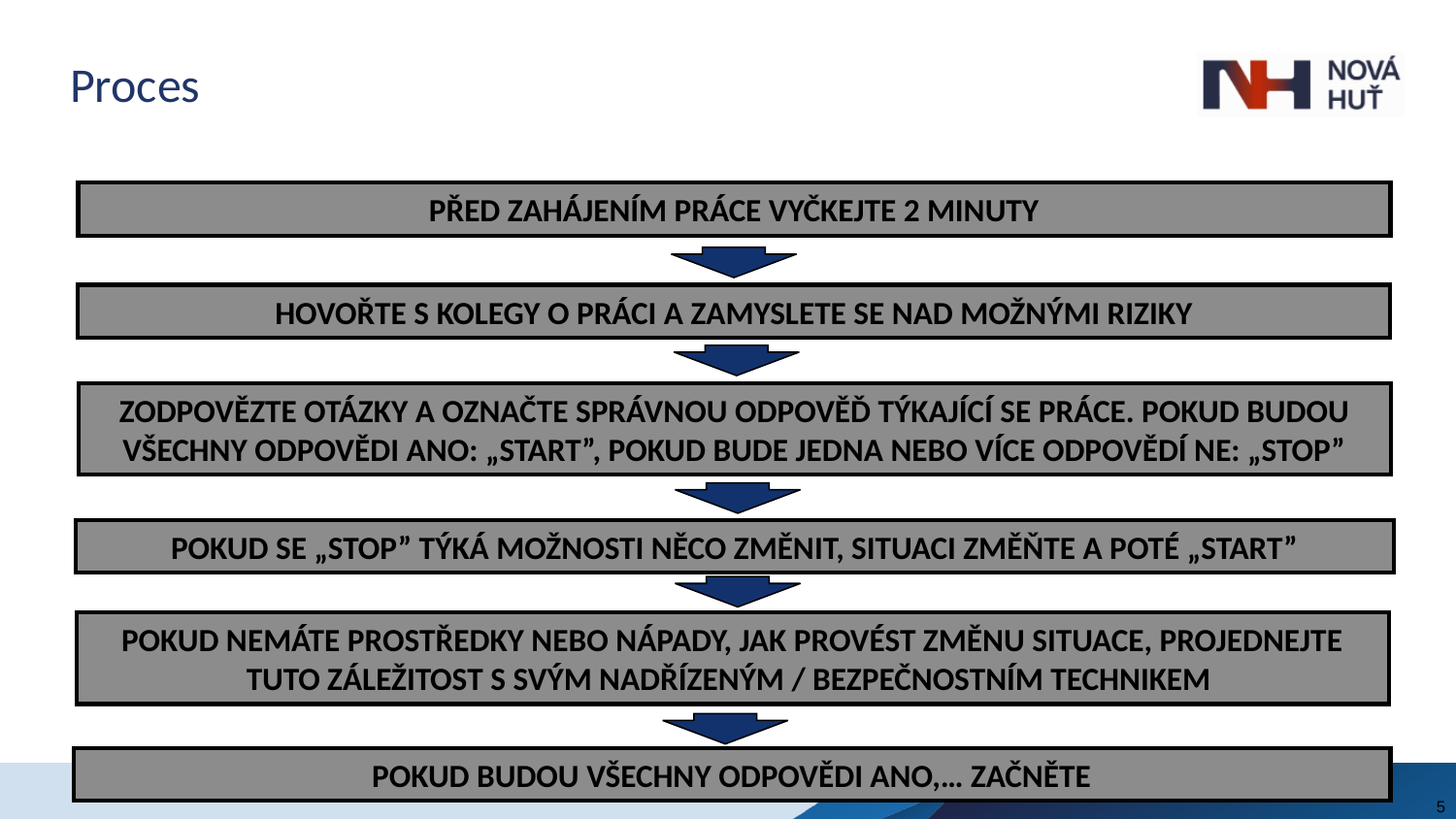

# Proces
(2)
PŘED ZAHÁJENÍM PRÁCE VYČKEJTE 2 MINUTY

HOVOŘTE S KOLEGY O PRÁCI A ZAMYSLETE SE NAD MOŽNÝMI RIZIKY

ZODPOVĚZTE OTÁZKY A OZNAČTE SPRÁVNOU ODPOVĚĎ TÝKAJÍCÍ SE PRÁCE. POKUD BUDOU VŠECHNY ODPOVĚDI ANO: „START”, POKUD BUDE JEDNA NEBO VÍCE ODPOVĚDÍ NE: „STOP”

POKUD SE „STOP” TÝKÁ MOŽNOSTI NĚCO ZMĚNIT, SITUACI ZMĚŇTE A POTÉ „START”

POKUD NEMÁTE PROSTŘEDKY NEBO NÁPADY, JAK PROVÉST ZMĚNU SITUACE, PROJEDNEJTE TUTO ZÁLEŽITOST S SVÝM NADŘÍZENÝM / BEZPEČNOSTNÍM TECHNIKEM

POKUD BUDOU VŠECHNY ODPOVĚDI ANO,… ZAČNĚTE
5